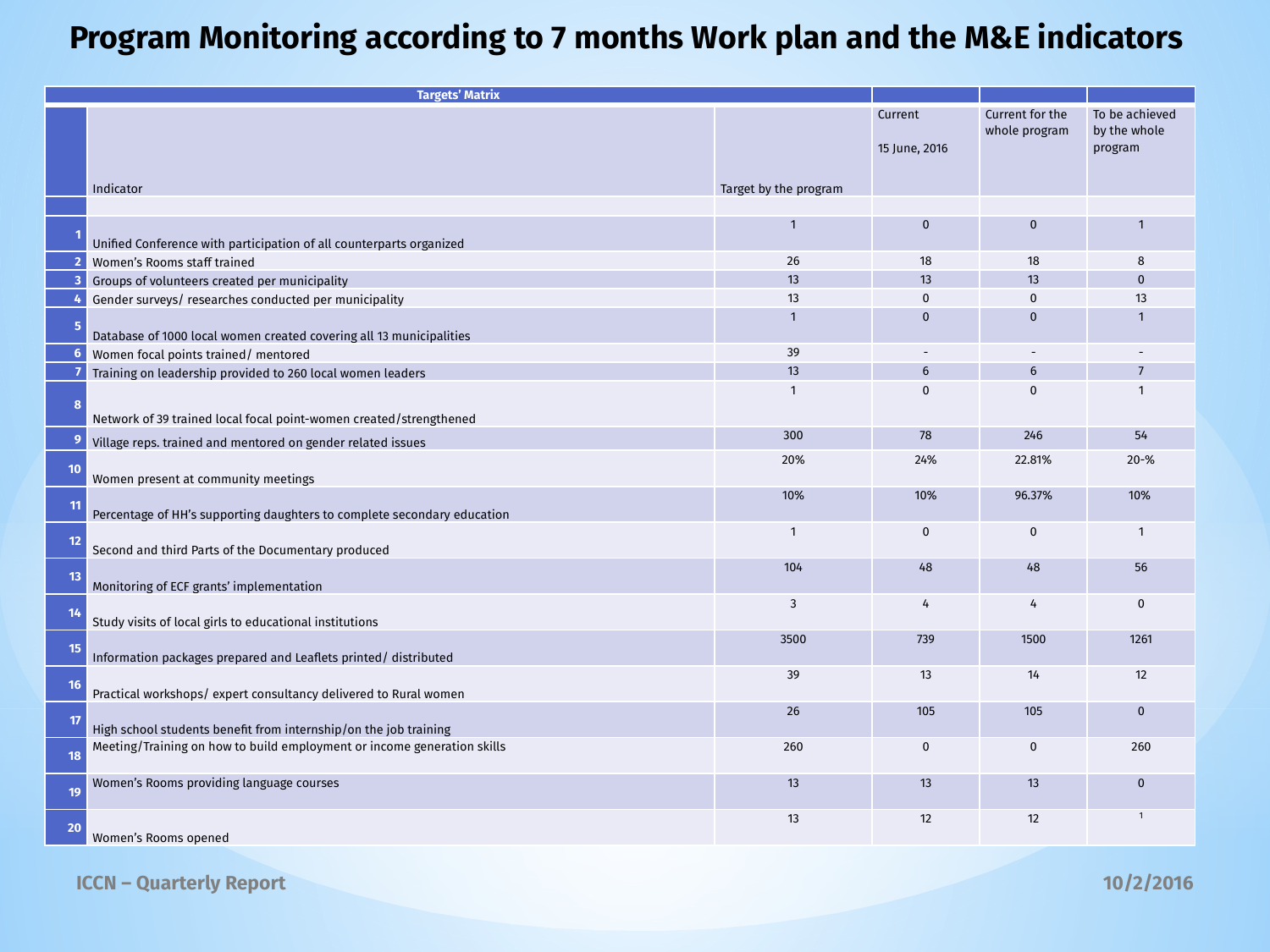

Program Monitoring according to 7 months Work plan and the M&E indicators
| Targets’ Matrix |  |  |  |  |  |
| --- | --- | --- | --- | --- | --- |
|  | Indicator | Target by the program | Current 15 June, 2016 | Current for the whole program | To be achieved by the whole program |
|  |  |  |  |  |  |
| 1 | Unified Conference with participation of all counterparts organized | 1 | 0 | 0 | 1 |
| 2 | Women’s Rooms staff trained | 26 | 18 | 18 | 8 |
| 3 | Groups of volunteers created per municipality | 13 | 13 | 13 | 0 |
| 4 | Gender surveys/ researches conducted per municipality | 13 | 0 | 0 | 13 |
| 5 | Database of 1000 local women created covering all 13 municipalities | 1 | 0 | 0 | 1 |
| 6 | Women focal points trained/ mentored | 39 | - | - | - |
| 7 | Training on leadership provided to 260 local women leaders | 13 | 6 | 6 | 7 |
| 8 | Network of 39 trained local focal point-women created/strengthened | 1 | 0 | 0 | 1 |
| 9 | Village reps. trained and mentored on gender related issues | 300 | 78 | 246 | 54 |
| 10 | Women present at community meetings | 20% | 24% | 22.81% | 20-% |
| 11 | Percentage of HH’s supporting daughters to complete secondary education | 10% | 10% | 96.37% | 10% |
| 12 | Second and third Parts of the Documentary produced | 1 | 0 | 0 | 1 |
| 13 | Monitoring of ECF grants’ implementation | 104 | 48 | 48 | 56 |
| 14 | Study visits of local girls to educational institutions | 3 | 4 | 4 | 0 |
| 15 | Information packages prepared and Leaflets printed/ distributed | 3500 | 739 | 1500 | 1261 |
| 16 | Practical workshops/ expert consultancy delivered to Rural women | 39 | 13 | 14 | 12 |
| 17 | High school students benefit from internship/on the job training | 26 | 105 | 105 | 0 |
| 18 | Meeting/Training on how to build employment or income generation skills | 260 | 0 | 0 | 260 |
| 19 | Women’s Rooms providing language courses | 13 | 13 | 13 | 0 |
| 20 | Women’s Rooms opened | 13 | 12 | 12 | 1 |
ICCN – Quarterly Report
10/2/2016